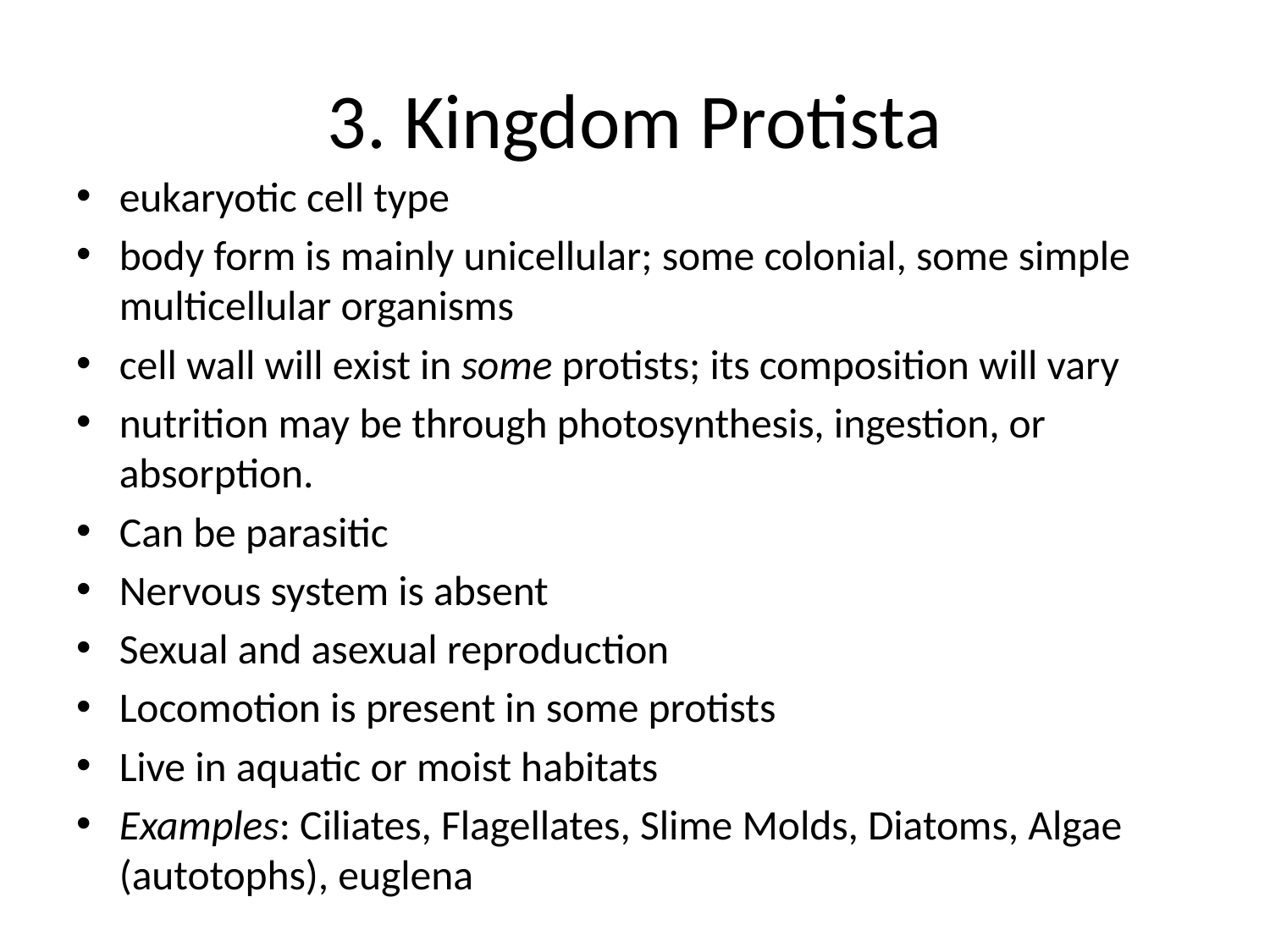

# 3. Kingdom Protista
eukaryotic cell type
body form is mainly unicellular; some colonial, some simple multicellular organisms
cell wall will exist in some protists; its composition will vary
nutrition may be through photosynthesis, ingestion, or absorption.
Can be parasitic
Nervous system is absent
Sexual and asexual reproduction
Locomotion is present in some protists
Live in aquatic or moist habitats
Examples: Ciliates, Flagellates, Slime Molds, Diatoms, Algae (autotophs), euglena